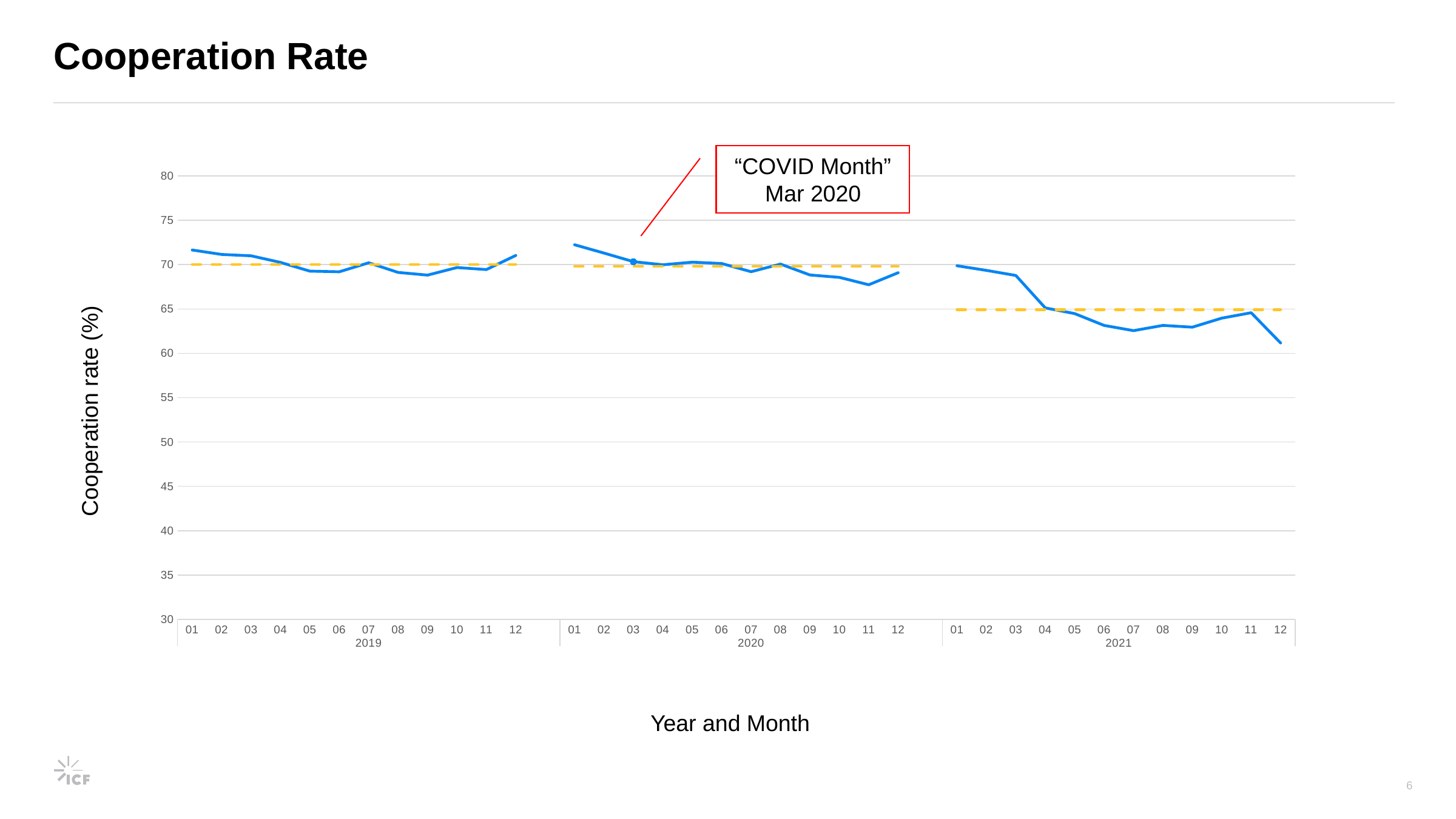

# Cooperation Rate
“COVID Month”
Mar 2020

### Chart

| Category | Total | Average |
|---|---|---|
| 01 | 71.65474424759316 | 70.01779337733737 |
| 02 | 71.15293749781915 | 70.01779337733737 |
| 03 | 71.00086861581947 | 70.01779337733737 |
| 04 | 70.25519114607738 | 70.01779337733737 |
| 05 | 69.27134883457312 | 70.01779337733737 |
| 06 | 69.19603642458812 | 70.01779337733737 |
| 07 | 70.2099062689347 | 70.01779337733737 |
| 08 | 69.12539780172726 | 70.01779337733737 |
| 09 | 68.82155862730508 | 70.01779337733737 |
| 10 | 69.67355179664477 | 70.01779337733737 |
| 11 | 69.44712718255755 | 70.01779337733737 |
| 12 | 71.03830493351605 | 70.01779337733737 |
|  | None | None |
| 01 | 72.24362431904504 | 69.80727872563821 |
| 02 | 71.30470384508712 | 69.80727872563821 |
| 03 | 70.3353133807737 | 69.80727872563821 |
| 04 | 69.98952191901263 | 69.80727872563821 |
| 05 | 70.27986434707451 | 69.80727872563821 |
| 06 | 70.12998395918954 | 69.80727872563821 |
| 07 | 69.2066868458256 | 69.80727872563821 |
| 08 | 70.06471989599501 | 69.80727872563821 |
| 09 | 68.83635802377549 | 69.80727872563821 |
| 10 | 68.56553456595317 | 69.80727872563821 |
| 11 | 67.73403565745359 | 69.80727872563821 |
| 12 | 69.09172020282824 | 69.80727872563821 |
|  | None | None |
| 01 | 69.87748807519 | 64.93004236124266 |
| 02 | 69.35481003270156 | 64.93004236124266 |
| 03 | 68.78288115067406 | 64.93004236124266 |
| 04 | 65.12423092551153 | 64.93004236124266 |
| 05 | 64.48526737138246 | 64.93004236124266 |
| 06 | 63.14935555506586 | 64.93004236124266 |
| 07 | 62.563091250983526 | 64.93004236124266 |
| 08 | 63.148970813531946 | 64.93004236124266 |
| 09 | 62.95132918737556 | 64.93004236124266 |
| 10 | 63.97100739040033 | 64.93004236124266 |
| 11 | 64.578985227641 | 64.93004236124266 |
| 12 | 61.17309135445374 | 64.93004236124266 |
Cooperation rate (%)
Year and Month